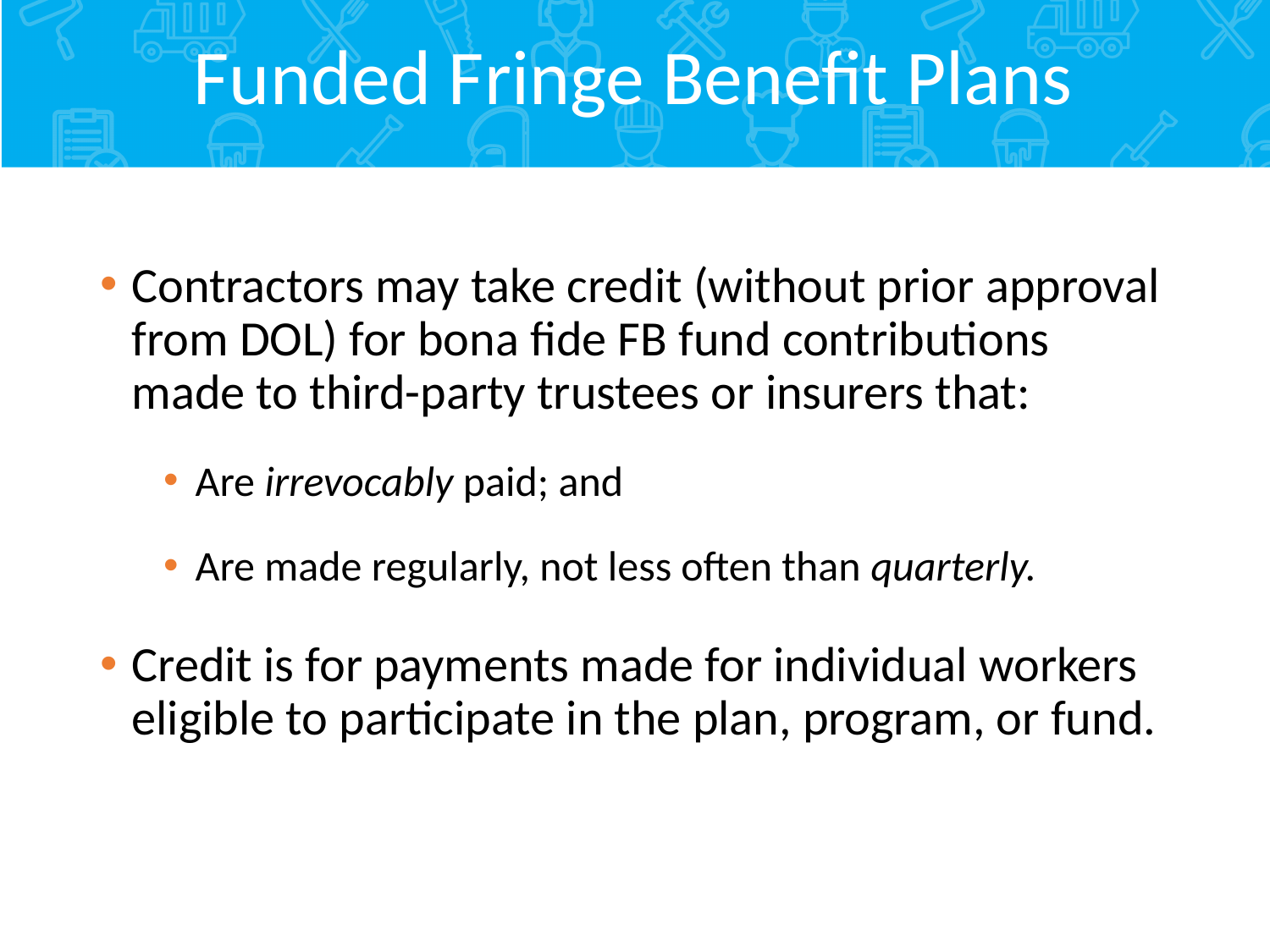

# Funded Fringe Benefit Plans
Contractors may take credit (without prior approval from DOL) for bona fide FB fund contributions made to third-party trustees or insurers that:

Are irrevocably paid; and

Are made regularly, not less often than quarterly.

Credit is for payments made for individual workers eligible to participate in the plan, program, or fund.